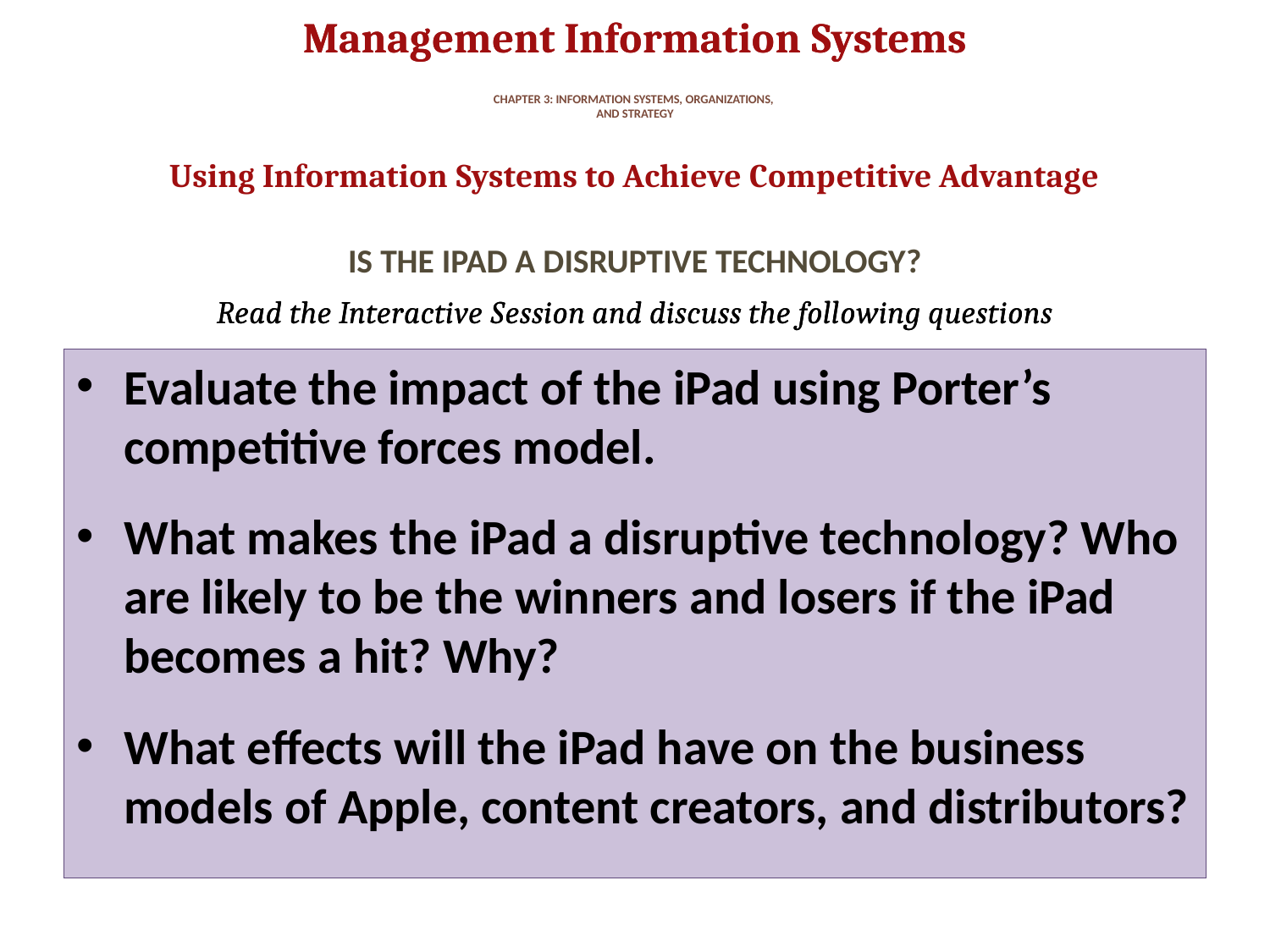

# CHAPTER 3: INFORMATION SYSTEMS, ORGANIZATIONS, AND STRATEGY
Using Information Systems to Achieve Competitive Advantage
IS THE IPAD A DISRUPTIVE TECHNOLOGY?
Evaluate the impact of the iPad using Porter’s competitive forces model.
What makes the iPad a disruptive technology? Who are likely to be the winners and losers if the iPad becomes a hit? Why?
What effects will the iPad have on the business models of Apple, content creators, and distributors?
41